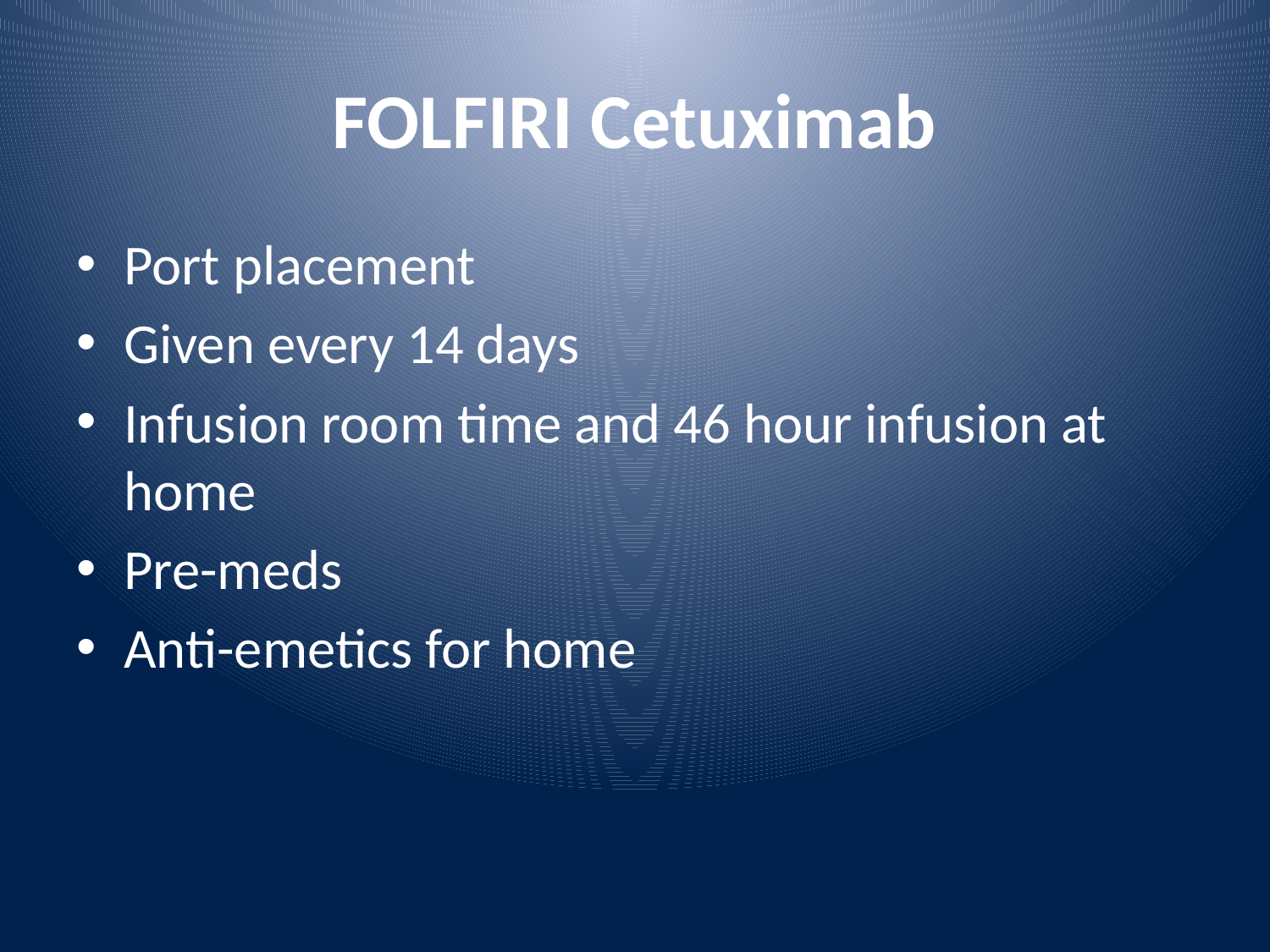

# FOLFIRI Cetuximab
Port placement
Given every 14 days
Infusion room time and 46 hour infusion at home
Pre-meds
Anti-emetics for home